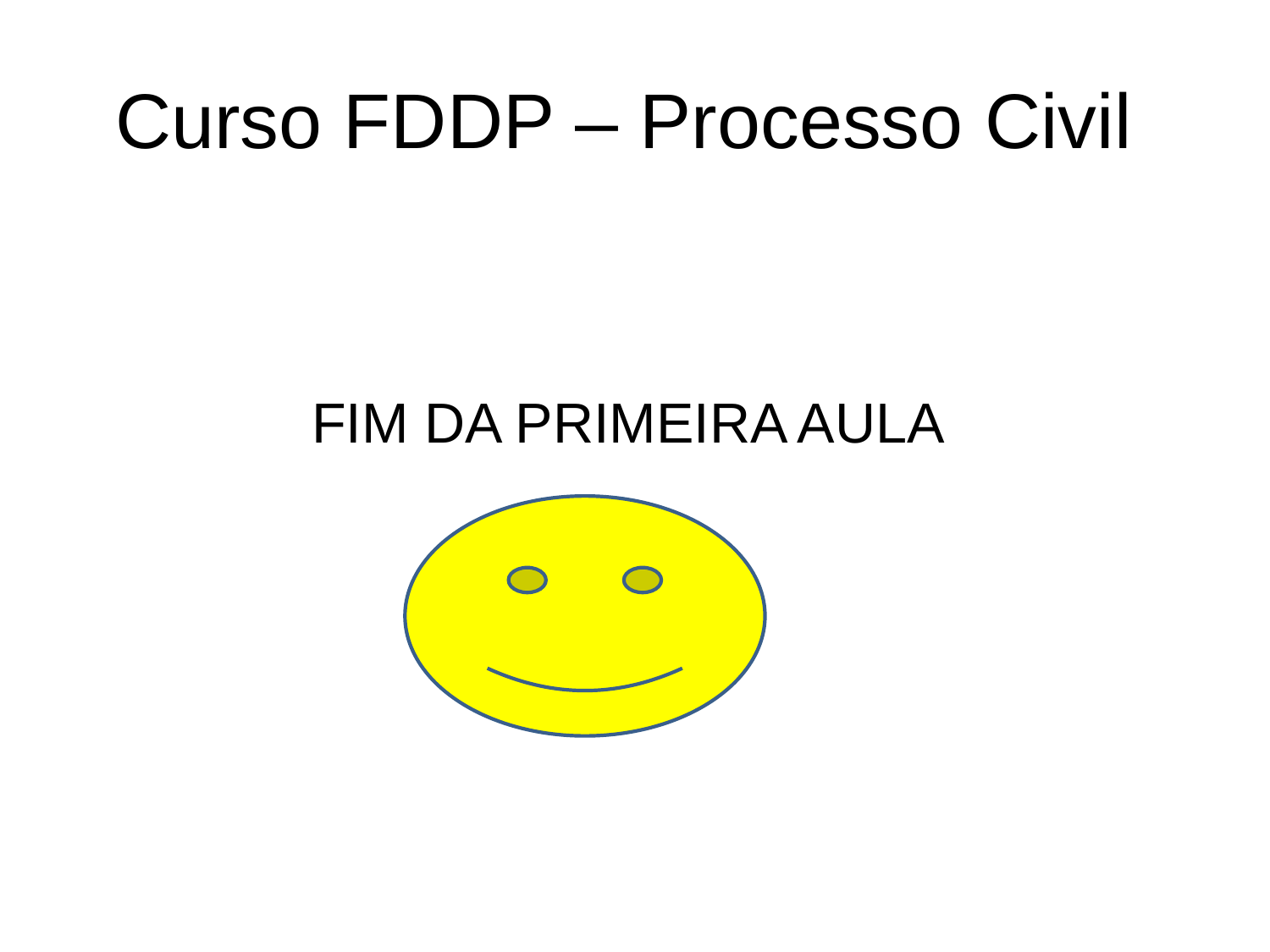

# Curso FDDP – Processo Civil

FIM DA PRIMEIRA AULA